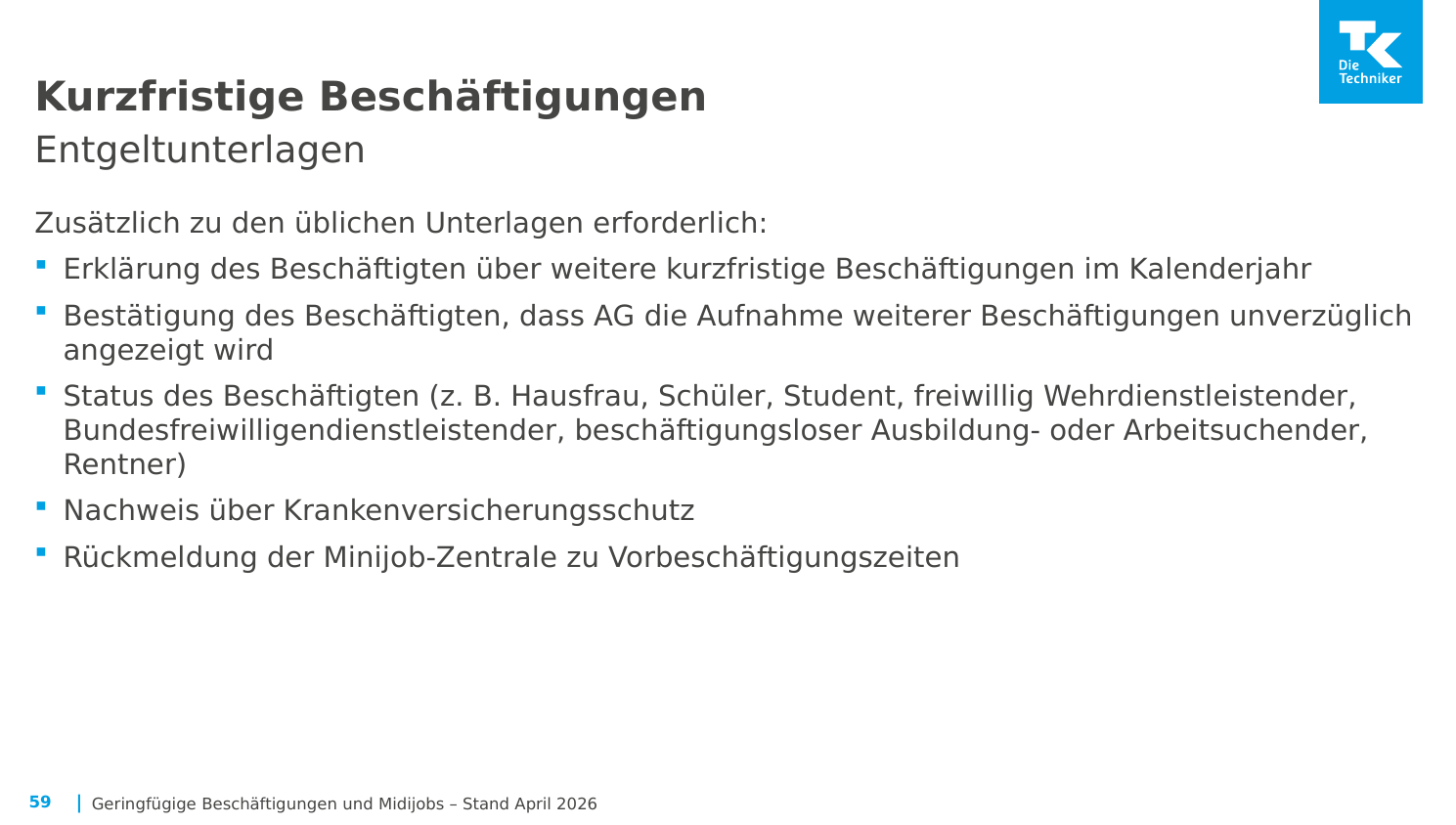

# Kurzfristige Beschäftigungen Entgeltunterlagen
Zusätzlich zu den üblichen Unterlagen erforderlich:
Erklärung des Beschäftigten über weitere kurzfristige Beschäftigungen im Kalenderjahr
Bestätigung des Beschäftigten, dass AG die Aufnahme weiterer Beschäftigungen unverzüglich angezeigt wird
Status des Beschäftigten (z. B. Hausfrau, Schüler, Student, freiwillig Wehrdienstleistender, Bundesfreiwilligendienstleistender, beschäftigungsloser Ausbildung- oder Arbeitsuchender, Rentner)
Nachweis über Krankenversicherungsschutz
Rückmeldung der Minijob-Zentrale zu Vorbeschäftigungszeiten
59
Geringfügige Beschäftigungen und Midijobs – Stand April 2026